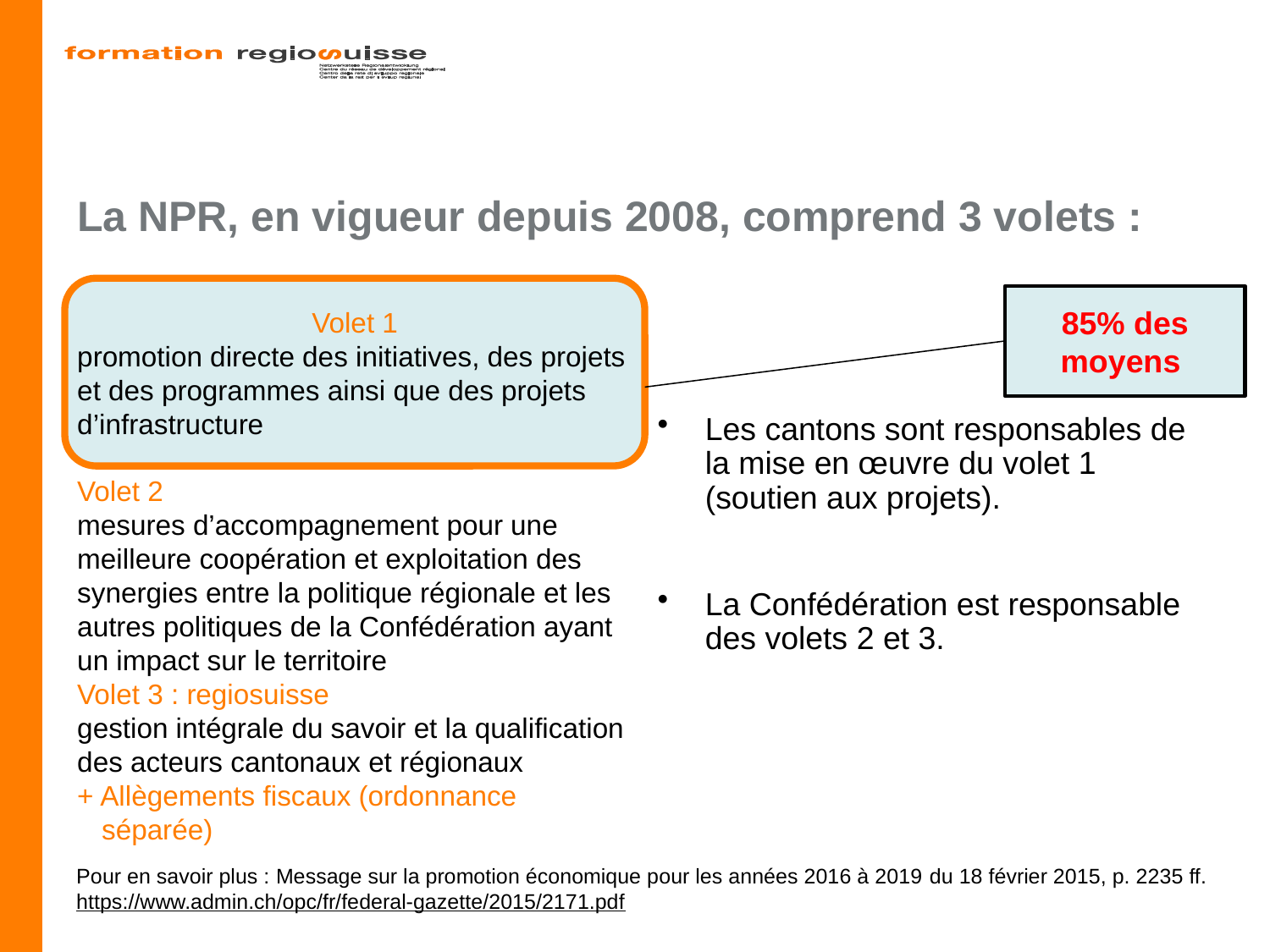

# La NPR, en vigueur depuis 2008, comprend 3 volets :

85% des moyens

Les cantons sont responsables de la mise en œuvre du volet 1
(soutien aux projets).

La Confédération est responsable des volets 2 et 3.
Volet 1
promotion directe des initiatives, des projets et des programmes ainsi que des projets d’infrastructure

Volet 2
mesures d’accompagnement pour une meilleure coopération et exploitation des synergies entre la politique régionale et les autres politiques de la Confédération ayant un impact sur le territoire
Volet 3 : regiosuisse
gestion intégrale du savoir et la qualification des acteurs cantonaux et régionaux
+ Allègements fiscaux (ordonnance séparée)
Pour en savoir plus : Message sur la promotion économique pour les années 2016 à 2019 du 18 février 2015, p. 2235 ff.
https://www.admin.ch/opc/fr/federal-gazette/2015/2171.pdf